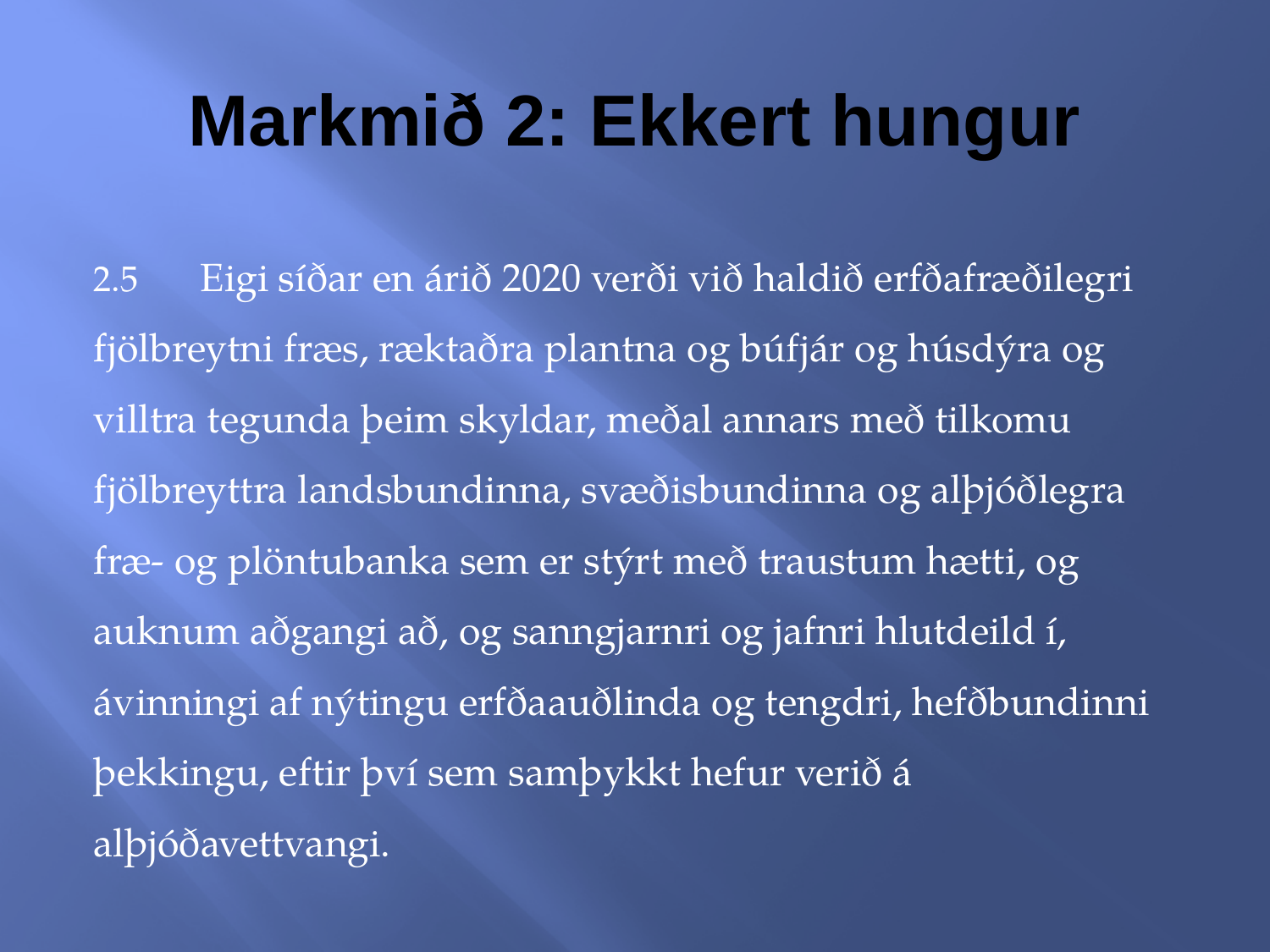

# Markmið 2: Ekkert hungur
2.5       Eigi síðar en árið 2020 verði við haldið erfðafræðilegri fjölbreytni fræs, ræktaðra plantna og búfjár og húsdýra og villtra tegunda þeim skyldar, meðal annars með tilkomu fjölbreyttra landsbundinna, svæðisbundinna og alþjóðlegra fræ- og plöntubanka sem er stýrt með traustum hætti, og auknum aðgangi að, og sanngjarnri og jafnri hlutdeild í, ávinningi af nýtingu erfðaauðlinda og tengdri, hefðbundinni þekkingu, eftir því sem samþykkt hefur verið á alþjóðavettvangi.